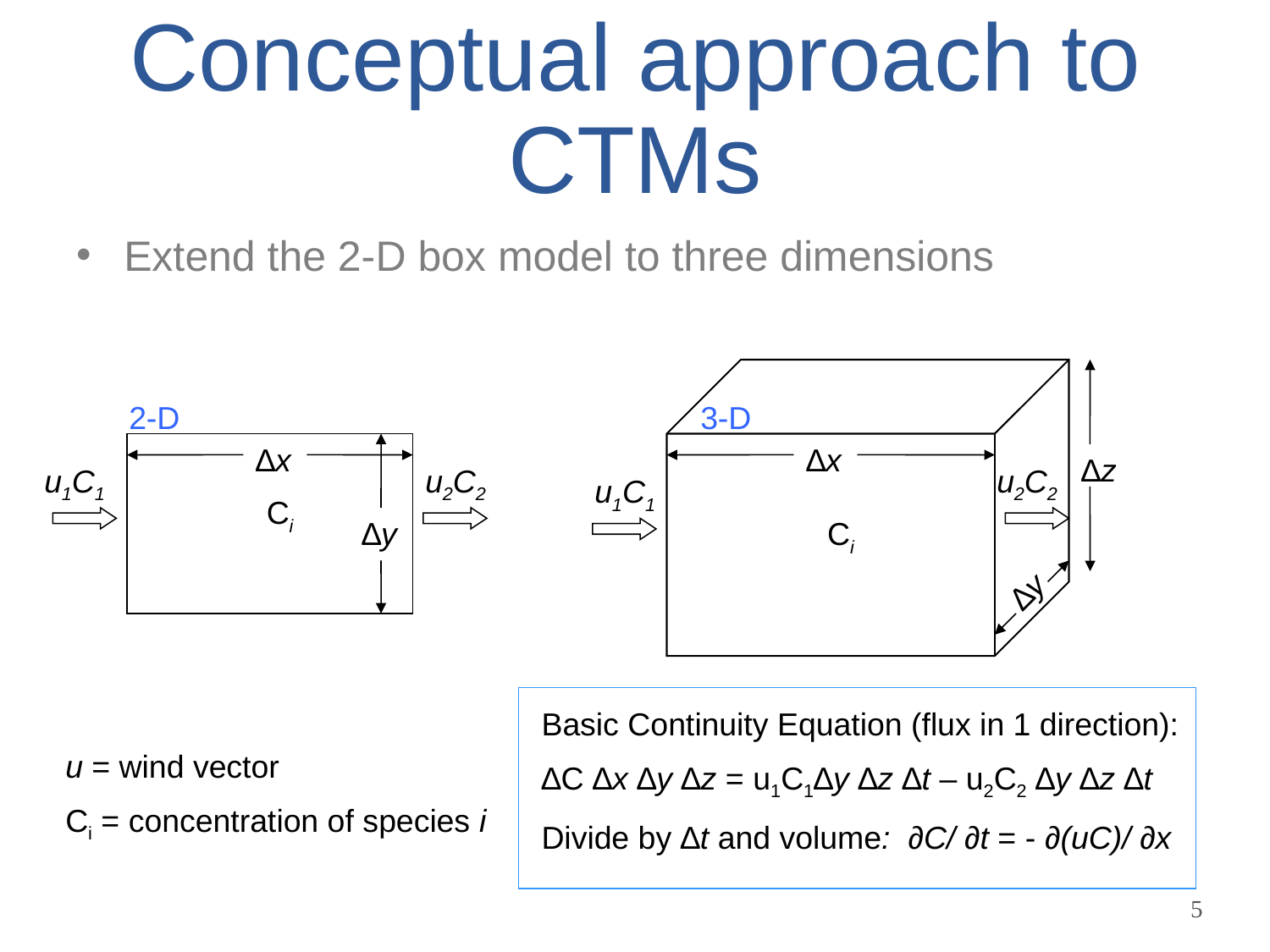

# Conceptual approach to CTMs
Extend the 2-D box model to three dimensions

2-D
3-D

∆x

∆x
∆z
u1C1

u2C2

u2C2
u1C1
Ci

∆y

Ci

∆y

Basic Continuity Equation (flux in 1 direction):
∆C ∆x ∆y ∆z = u1C1∆y ∆z ∆t – u2C2 ∆y ∆z ∆t
Divide by ∆t and volume:  ∂C/ ∂t = - ∂(uC)/ ∂x
u = wind vector
Ci = concentration of species i
5